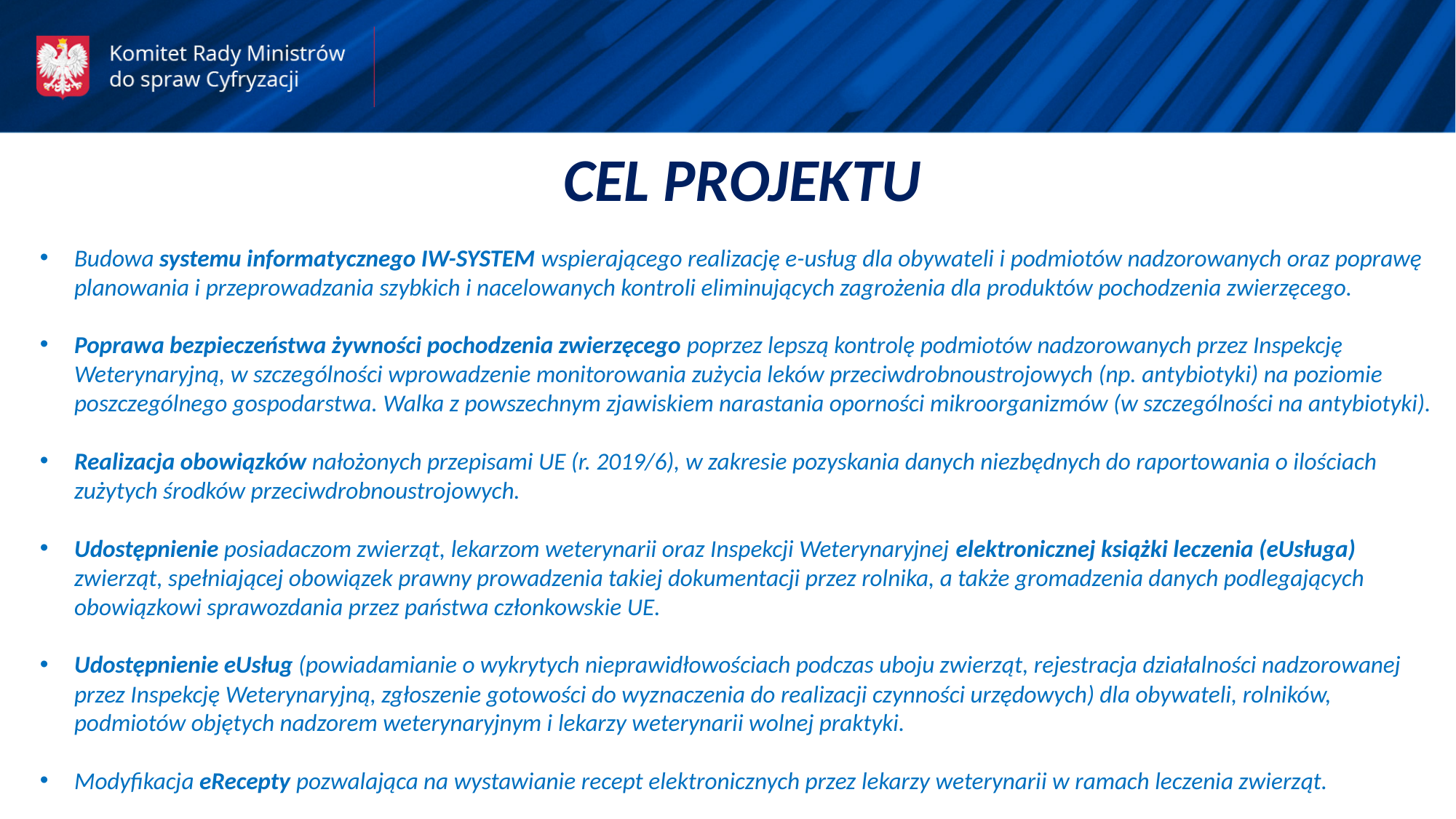

CEL PROJEKTU

Budowa systemu informatycznego IW-SYSTEM wspierającego realizację e-usług dla obywateli i podmiotów nadzorowanych oraz poprawę planowania i przeprowadzania szybkich i nacelowanych kontroli eliminujących zagrożenia dla produktów pochodzenia zwierzęcego.

Poprawa bezpieczeństwa żywności pochodzenia zwierzęcego poprzez lepszą kontrolę podmiotów nadzorowanych przez Inspekcję Weterynaryjną, w szczególności wprowadzenie monitorowania zużycia leków przeciwdrobnoustrojowych (np. antybiotyki) na poziomie poszczególnego gospodarstwa. Walka z powszechnym zjawiskiem narastania oporności mikroorganizmów (w szczególności na antybiotyki).

Realizacja obowiązków nałożonych przepisami UE (r. 2019/6), w zakresie pozyskania danych niezbędnych do raportowania o ilościach zużytych środków przeciwdrobnoustrojowych.

Udostępnienie posiadaczom zwierząt, lekarzom weterynarii oraz Inspekcji Weterynaryjnej elektronicznej książki leczenia (eUsługa) zwierząt, spełniającej obowiązek prawny prowadzenia takiej dokumentacji przez rolnika, a także gromadzenia danych podlegających obowiązkowi sprawozdania przez państwa członkowskie UE.

Udostępnienie eUsług (powiadamianie o wykrytych nieprawidłowościach podczas uboju zwierząt, rejestracja działalności nadzorowanej przez Inspekcję Weterynaryjną, zgłoszenie gotowości do wyznaczenia do realizacji czynności urzędowych) dla obywateli, rolników, podmiotów objętych nadzorem weterynaryjnym i lekarzy weterynarii wolnej praktyki.

Modyfikacja eRecepty pozwalająca na wystawianie recept elektronicznych przez lekarzy weterynarii w ramach leczenia zwierząt.